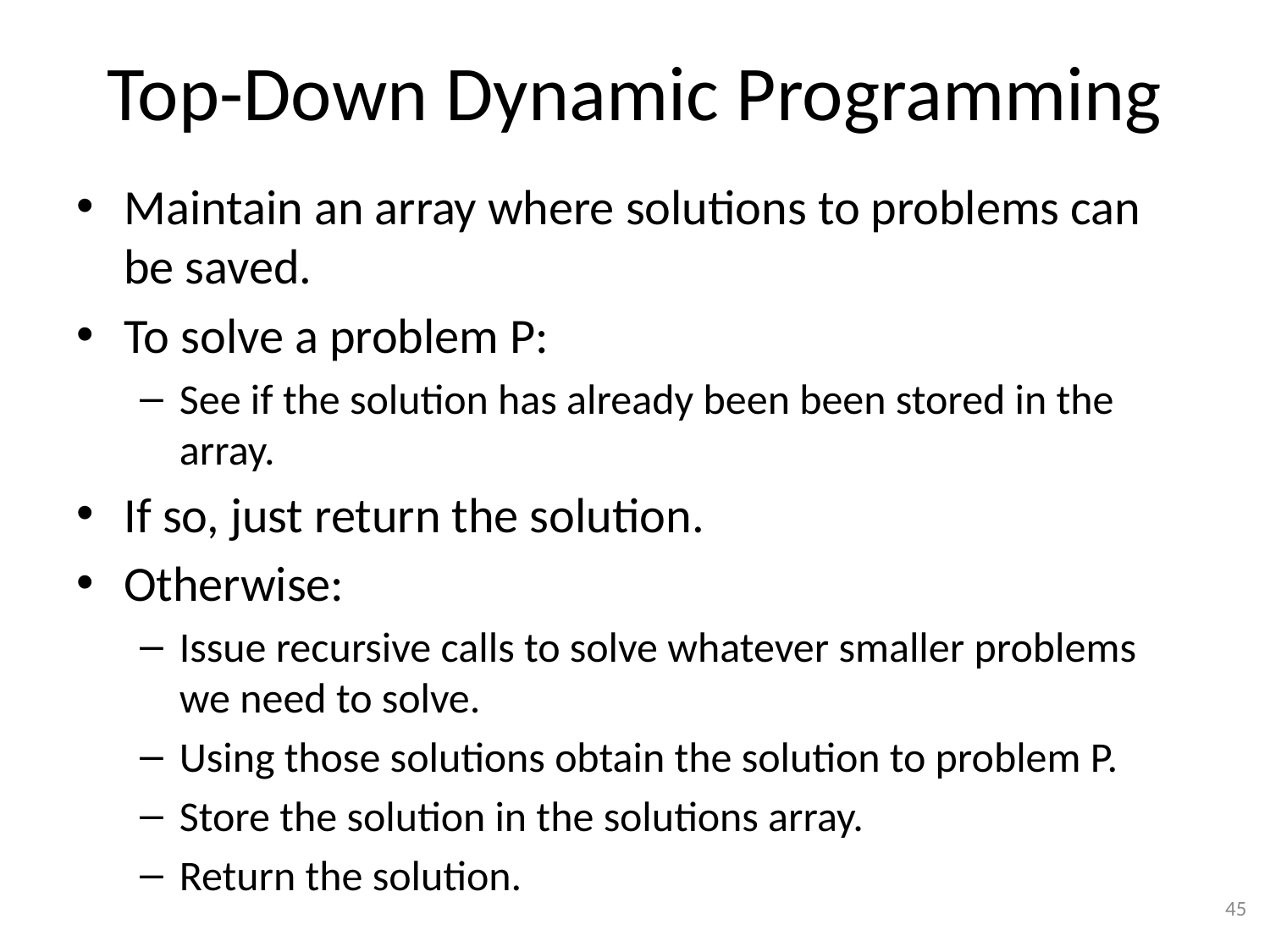

# Top-Down Dynamic Programming
Maintain an array where solutions to problems can be saved.
To solve a problem P:
See if the solution has already been been stored in the array.
If so, just return the solution.
Otherwise:
Issue recursive calls to solve whatever smaller problems we need to solve.
Using those solutions obtain the solution to problem P.
Store the solution in the solutions array.
Return the solution.

45